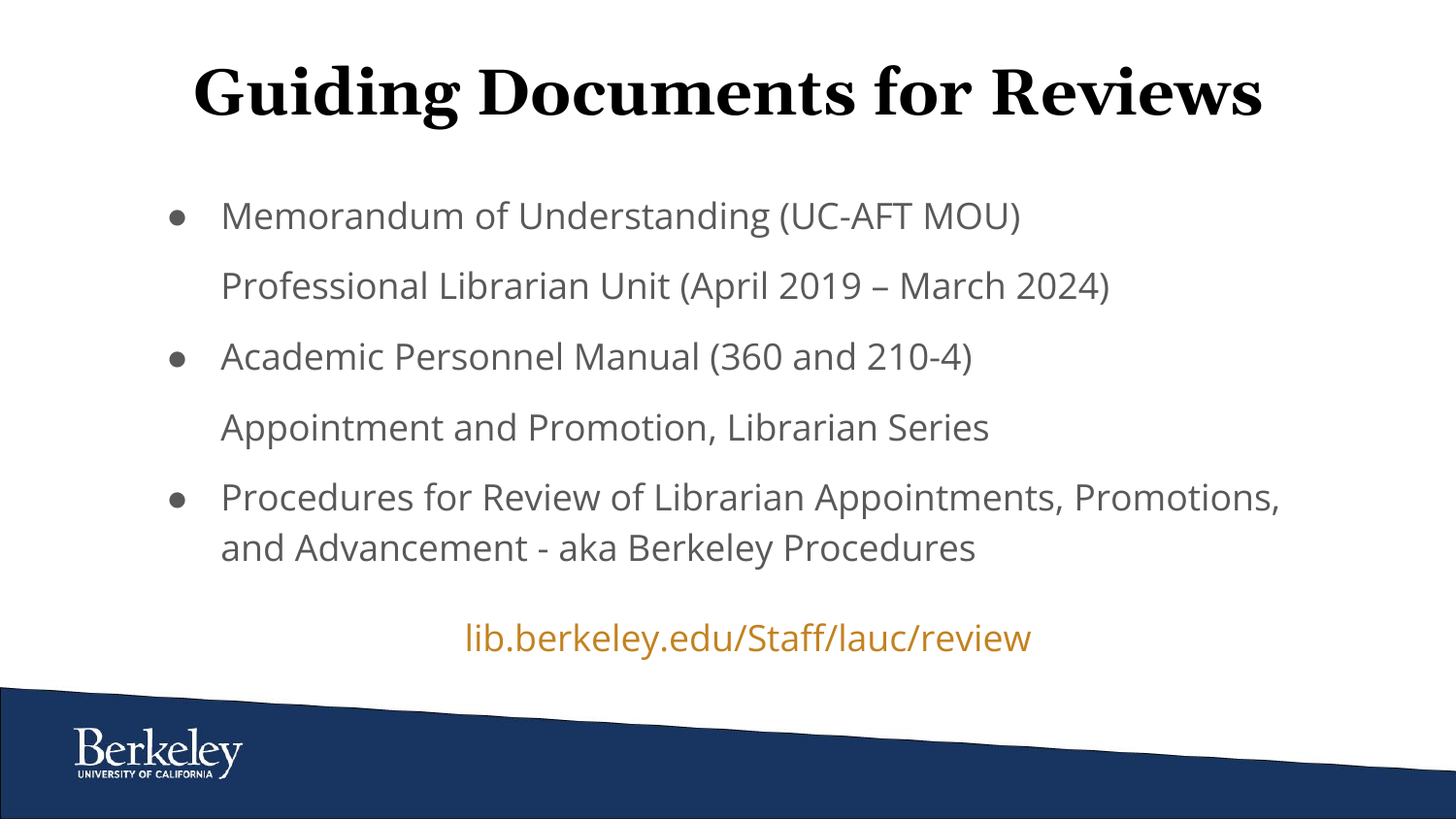

Guiding Documents for Reviews
Memorandum of Understanding (UC-AFT MOU)
Professional Librarian Unit (April 2019 – March 2024)
Academic Personnel Manual (360 and 210-4)
Appointment and Promotion, Librarian Series
Procedures for Review of Librarian Appointments, Promotions, and Advancement - aka Berkeley Procedures
lib.berkeley.edu/Staff/lauc/review